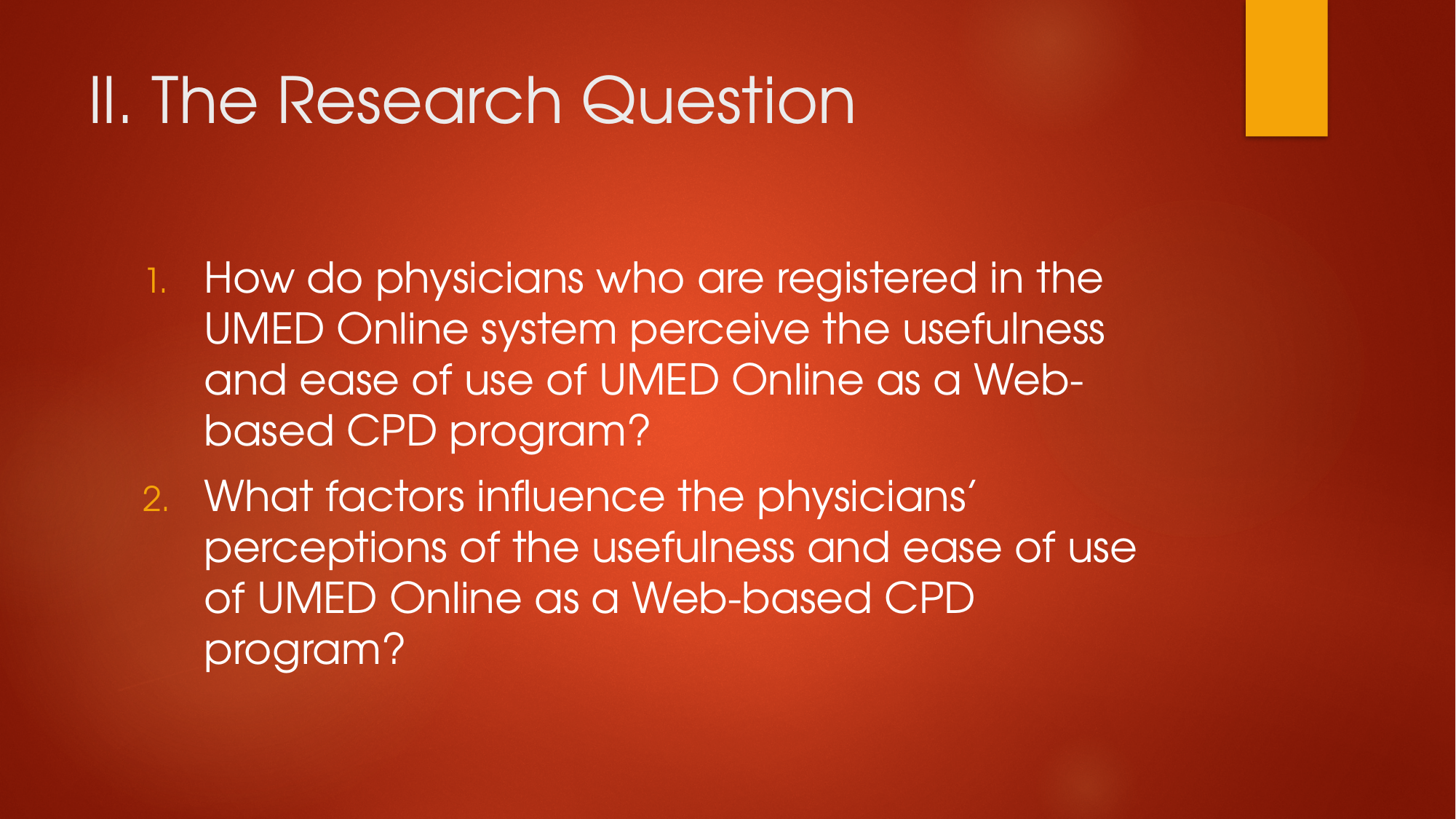

# II. The Research Question
How do physicians who are registered in the UMED Online system perceive the usefulness and ease of use of UMED Online as a Web-based CPD program?
What factors influence the physicians’ perceptions of the usefulness and ease of use of UMED Online as a Web-based CPD program?